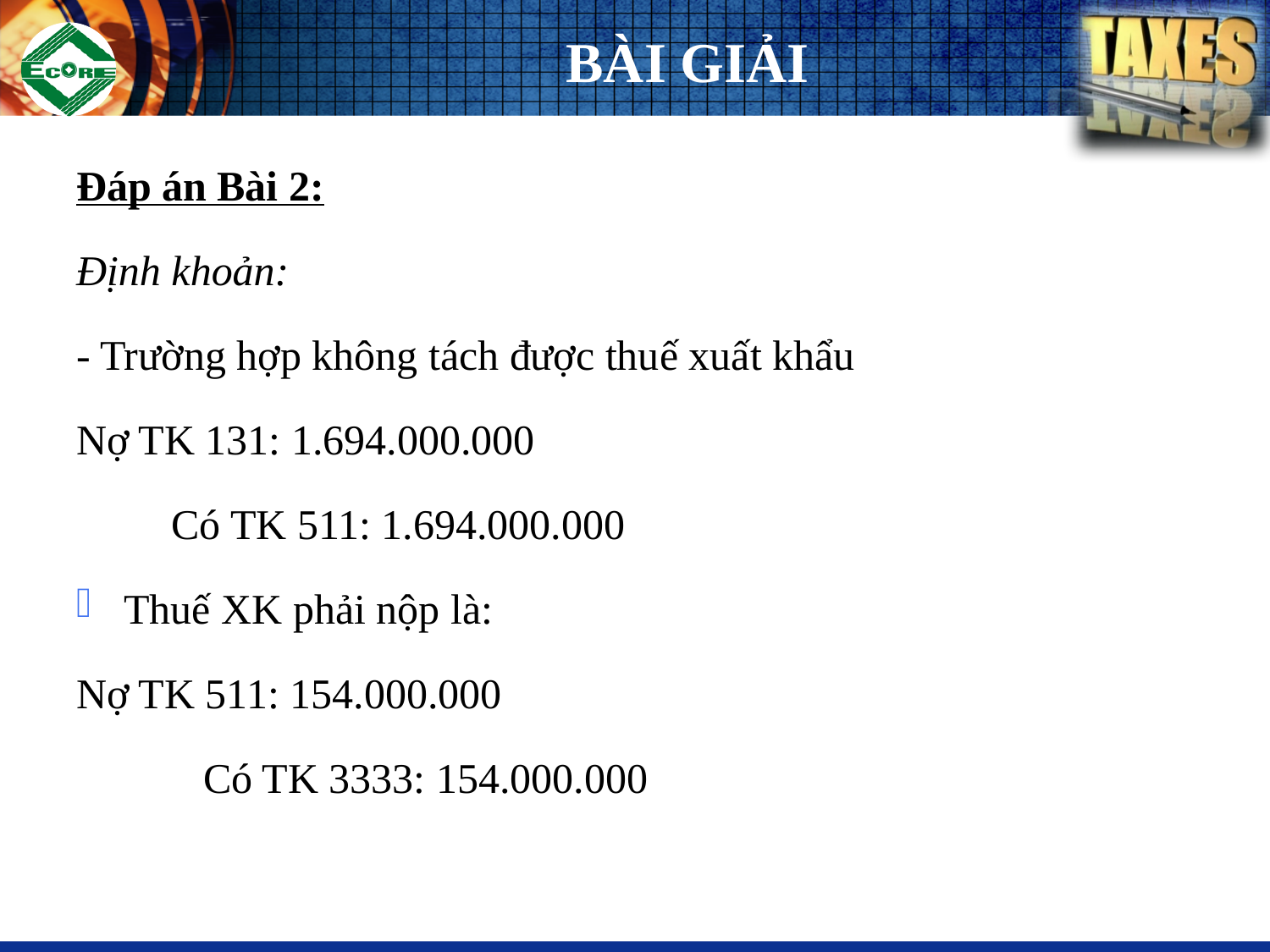

# BÀI GIẢI
Đáp án Bài 2:
Định khoản:
- Trường hợp không tách được thuế xuất khẩu
Nợ TK 131: 1.694.000.000
         Có TK 511: 1.694.000.000
Thuế XK phải nộp là:
Nợ TK 511: 154.000.000
            Có TK 3333: 154.000.000